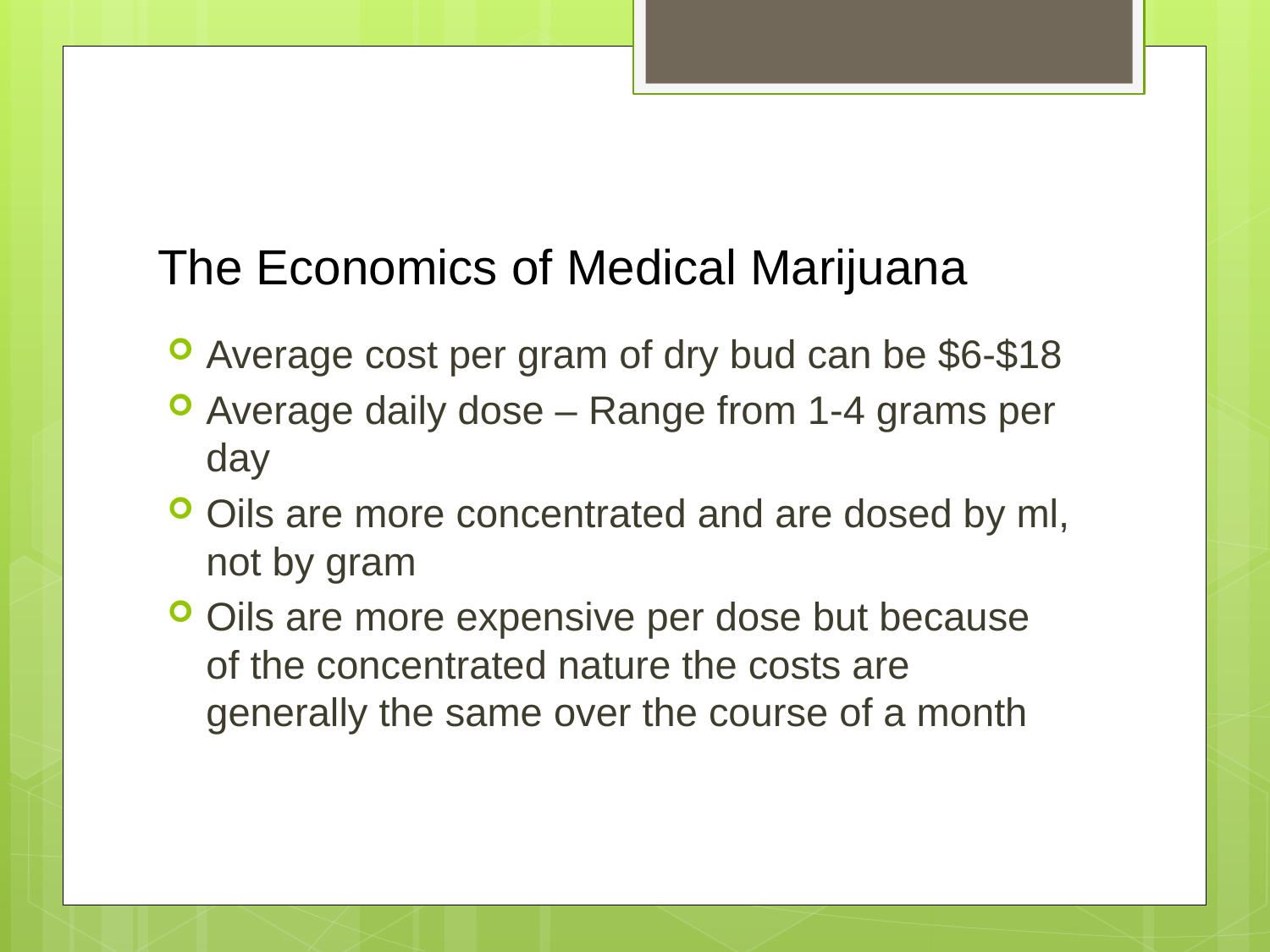

# The Economics of Medical Marijuana
Average cost per gram of dry bud can be $6-$18
Average daily dose – Range from 1-4 grams per day
Oils are more concentrated and are dosed by ml, not by gram
Oils are more expensive per dose but because of the concentrated nature the costs are generally the same over the course of a month